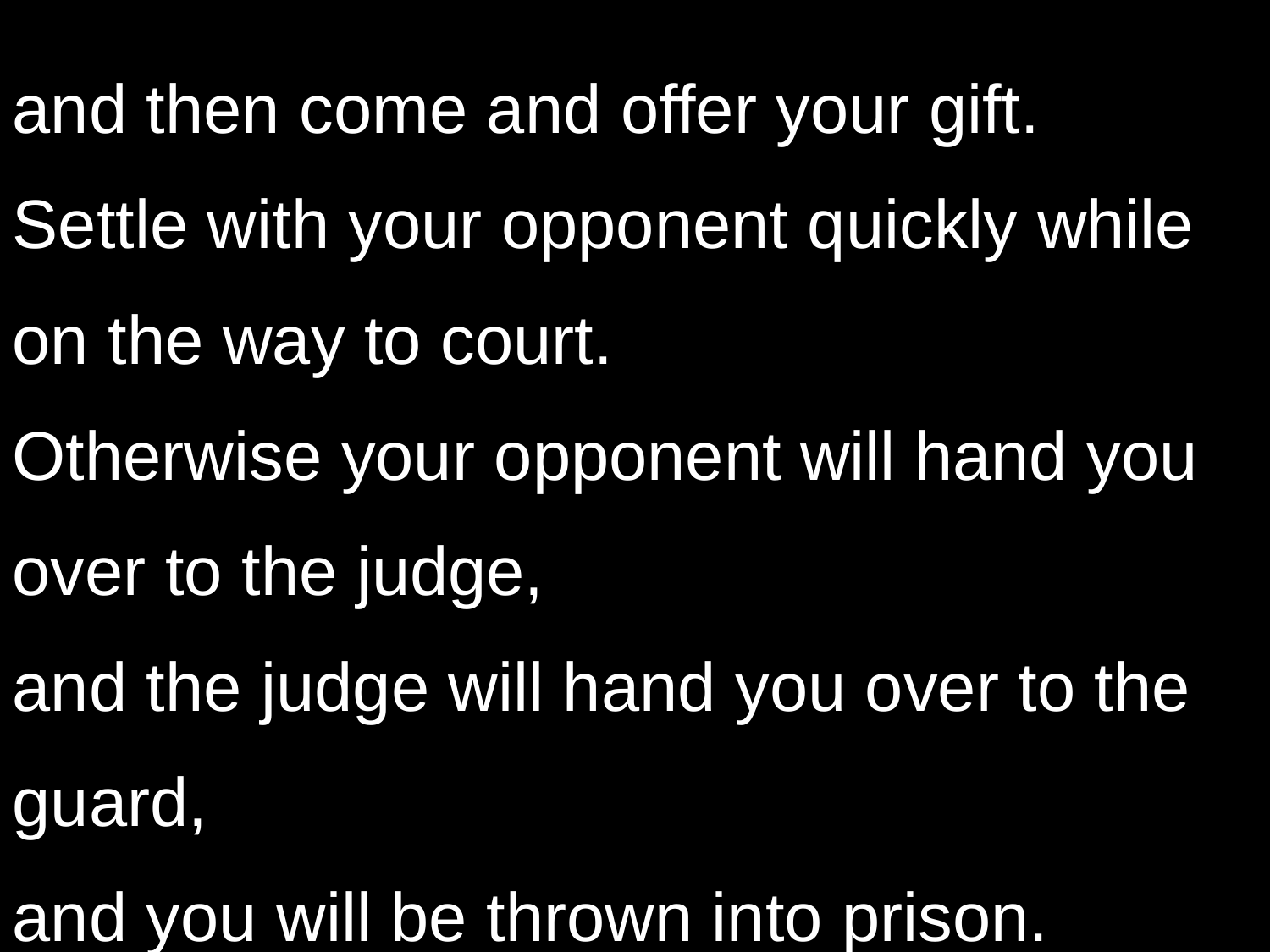

and then come and offer your gift.
Settle with your opponent quickly while on the way to court.
Otherwise your opponent will hand you over to the judge,
and the judge will hand you over to the guard,
and you will be thrown into prison.